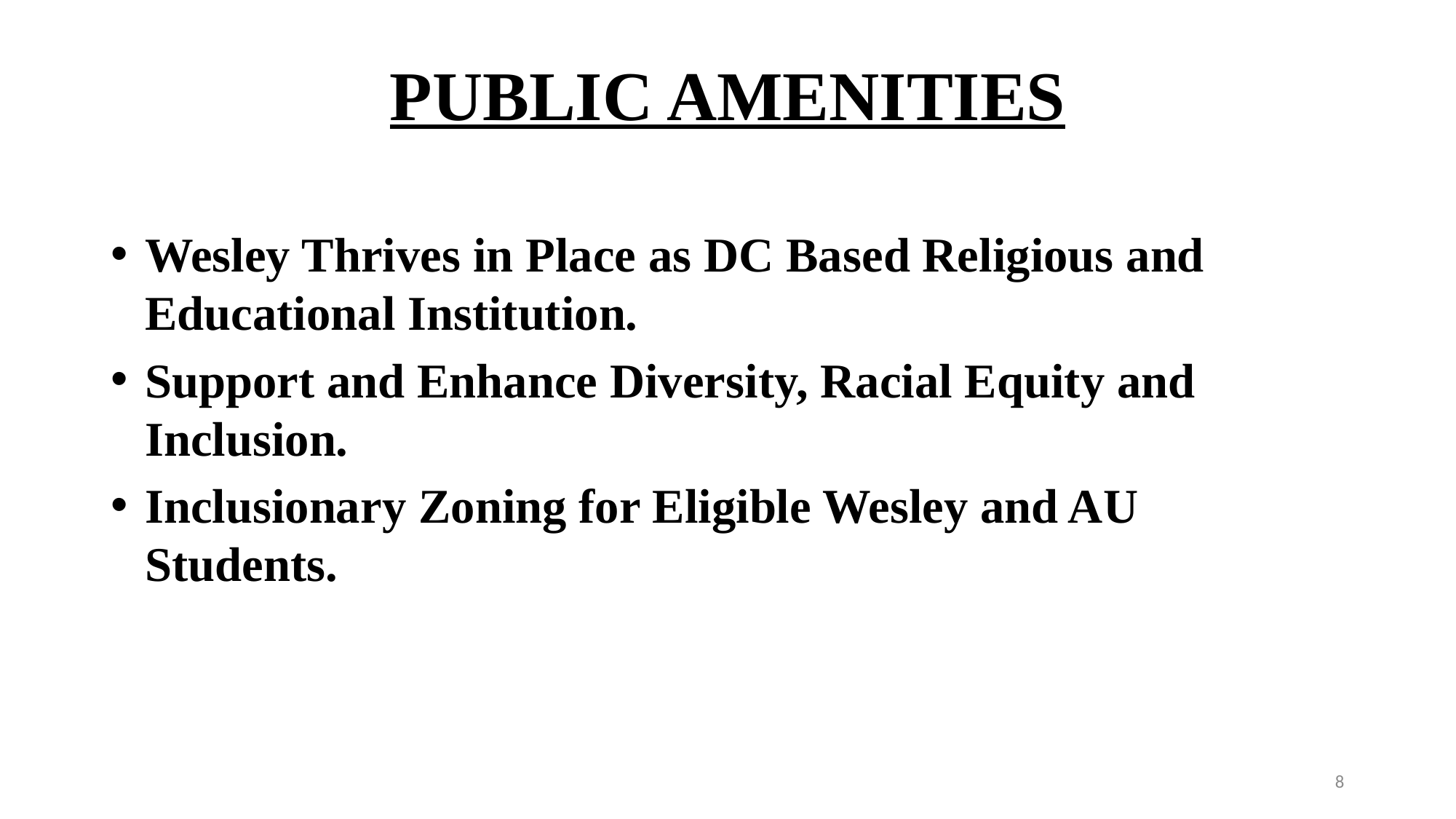

PUBLIC AMENITIES
Wesley Thrives in Place as DC Based Religious and Educational Institution.
Support and Enhance Diversity, Racial Equity and Inclusion.
Inclusionary Zoning for Eligible Wesley and AU Students.
8